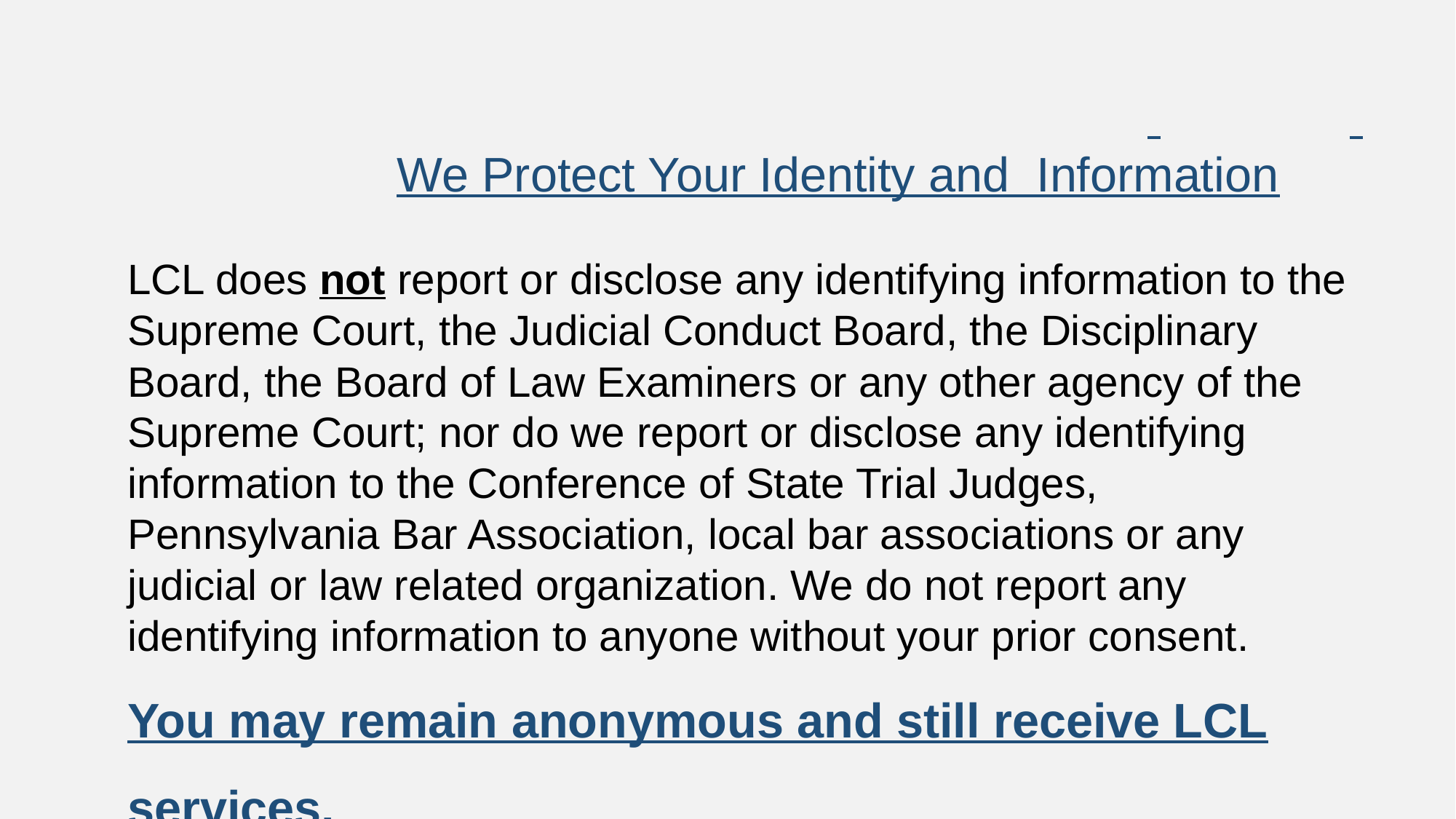

We Protect Your Identity and  Information

LCL does not report or disclose any identifying information to the  Supreme Court, the Judicial Conduct Board, the Disciplinary Board, the Board of Law Examiners or any other agency of the Supreme Court; nor do we report or disclose any identifying information to the Conference of State Trial Judges, Pennsylvania Bar Association, local bar associations or any judicial or law related organization. We do not report any identifying information to anyone without your prior consent.
You may remain anonymous and still receive LCL services.